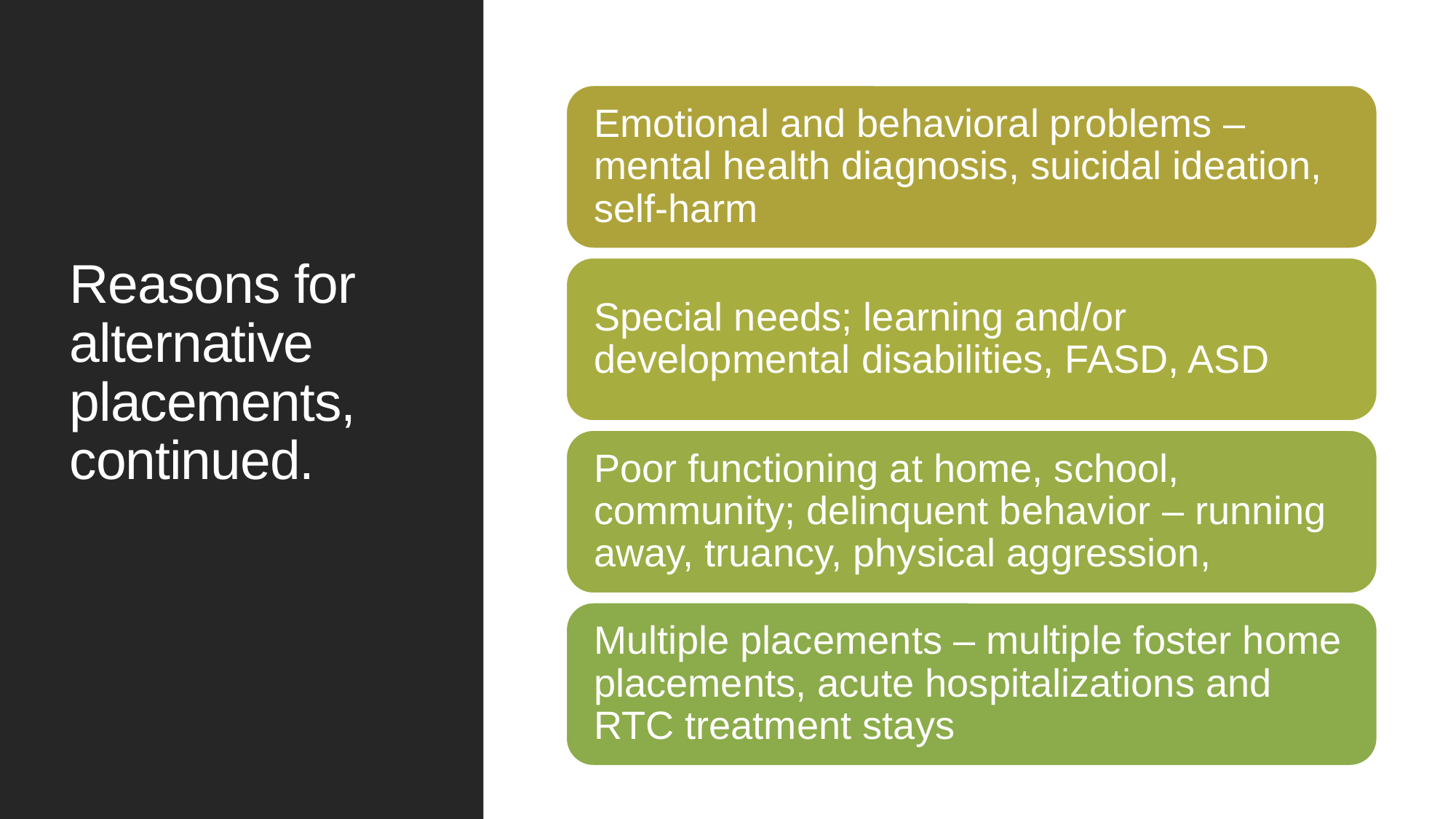

# Reasons for alternative placements, continued.
Emotional and behavioral problems – mental health diagnosis, suicidal ideation, self-harm
Special needs; learning and/or developmental disabilities, FASD, ASD
Poor functioning at home, school, community; delinquent behavior – running away, truancy, physical aggression,
Multiple placements – multiple foster home placements, acute hospitalizations and RTC treatment stays